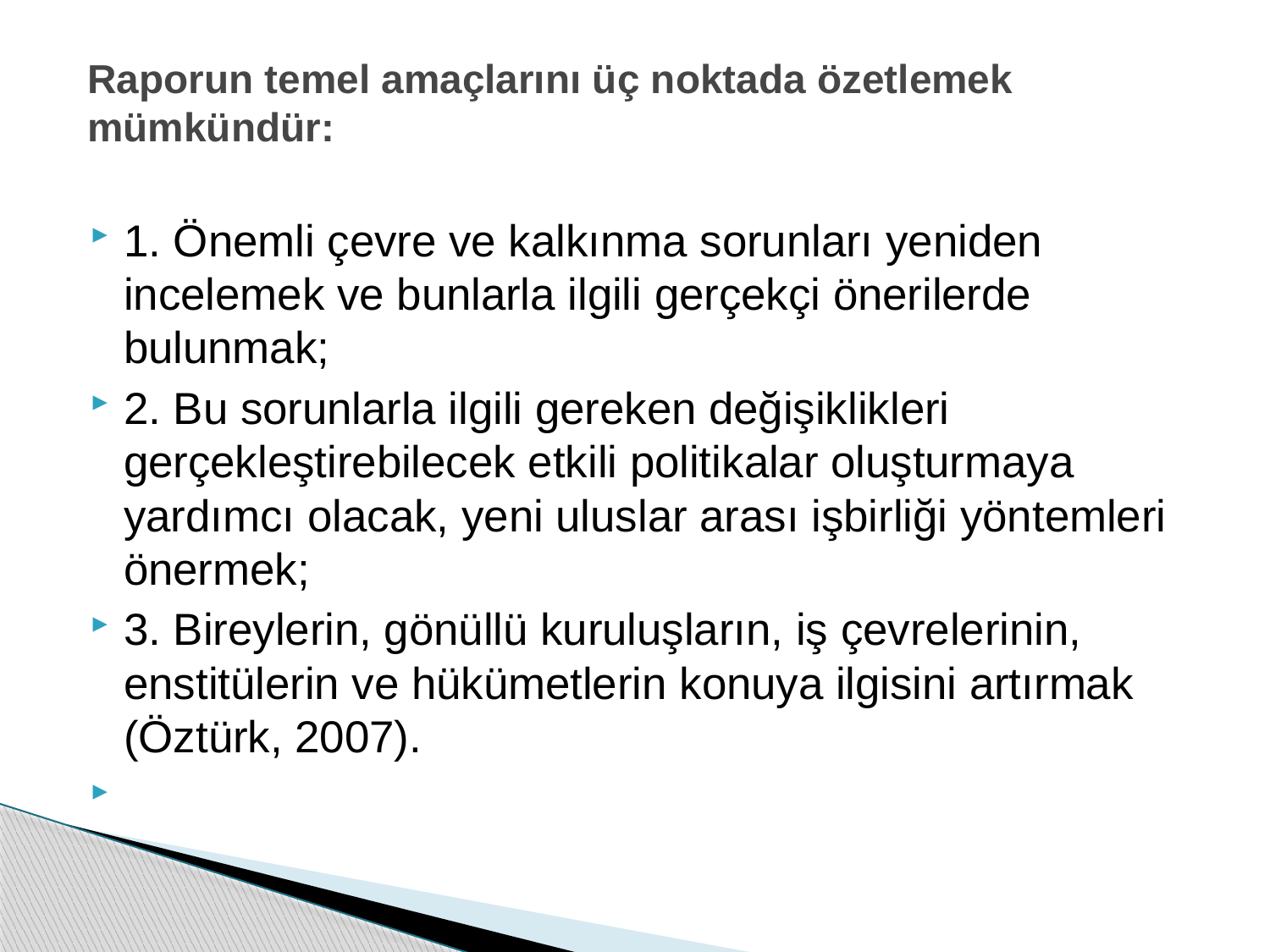

# Raporun temel amaçlarını üç noktada özetlemek mümkündür:
1. Önemli çevre ve kalkınma sorunları yeniden incelemek ve bunlarla ilgili gerçekçi önerilerde bulunmak;
2. Bu sorunlarla ilgili gereken değişiklikleri gerçekleştirebilecek etkili politikalar oluşturmaya yardımcı olacak, yeni uluslar arası işbirliği yöntemleri önermek;
3. Bireylerin, gönüllü kuruluşların, iş çevrelerinin, enstitülerin ve hükümetlerin konuya ilgisini artırmak (Öztürk, 2007).